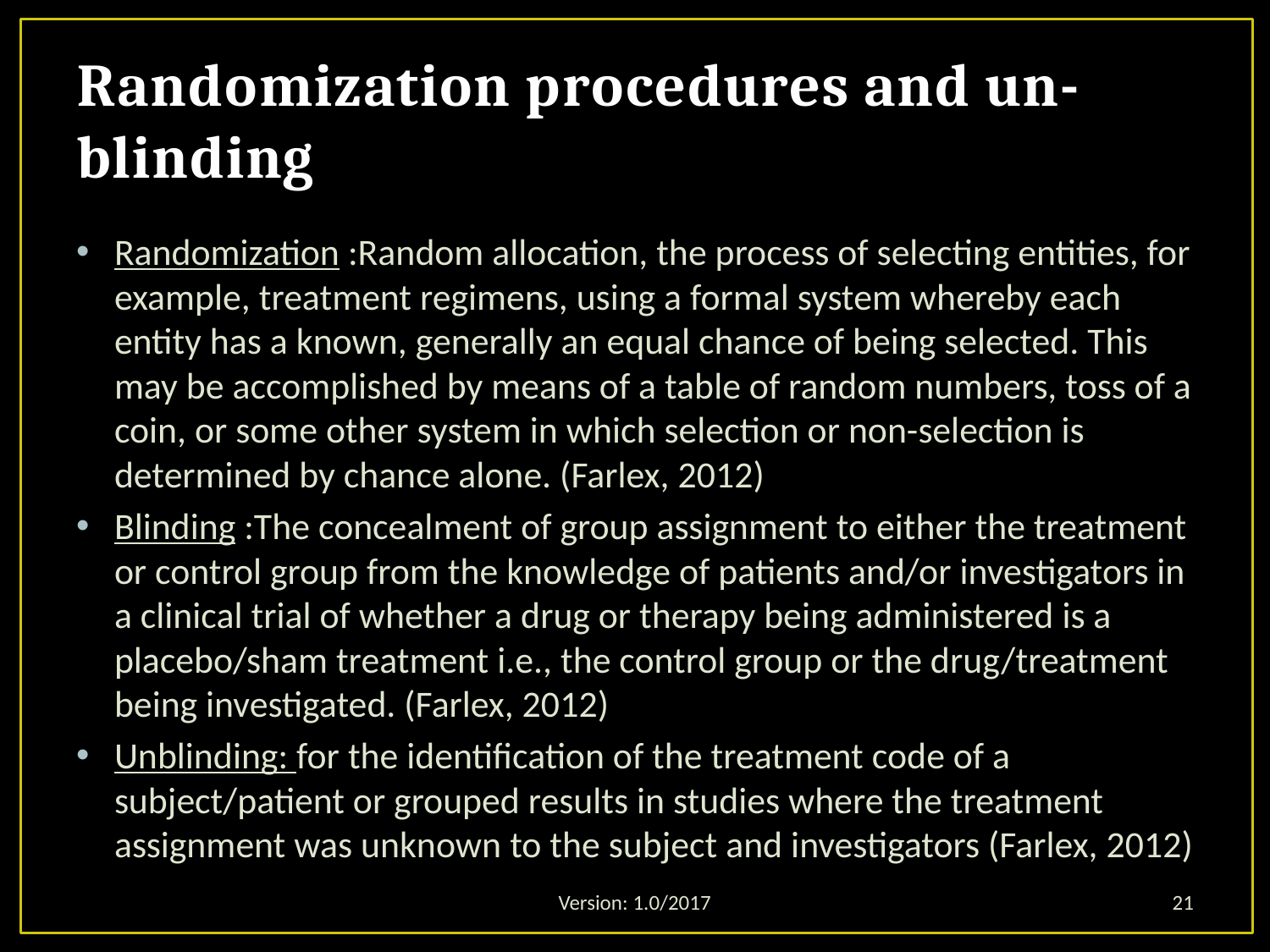

# Randomization procedures and un-blinding
Randomization :Random allocation, the process of selecting entities, for example, treatment regimens, using a formal system whereby each entity has a known, generally an equal chance of being selected. This may be accomplished by means of a table of random numbers, toss of a coin, or some other system in which selection or non-selection is determined by chance alone. (Farlex, 2012)
Blinding :The concealment of group assignment to either the treatment or control group from the knowledge of patients and/or investigators in a clinical trial of whether a drug or therapy being administered is a placebo/sham treatment i.e., the control group or the drug/treatment being investigated. (Farlex, 2012)
Unblinding: for the identification of the treatment code of a subject/patient or grouped results in studies where the treatment assignment was unknown to the subject and investigators (Farlex, 2012)
Version: 1.0/2017
21